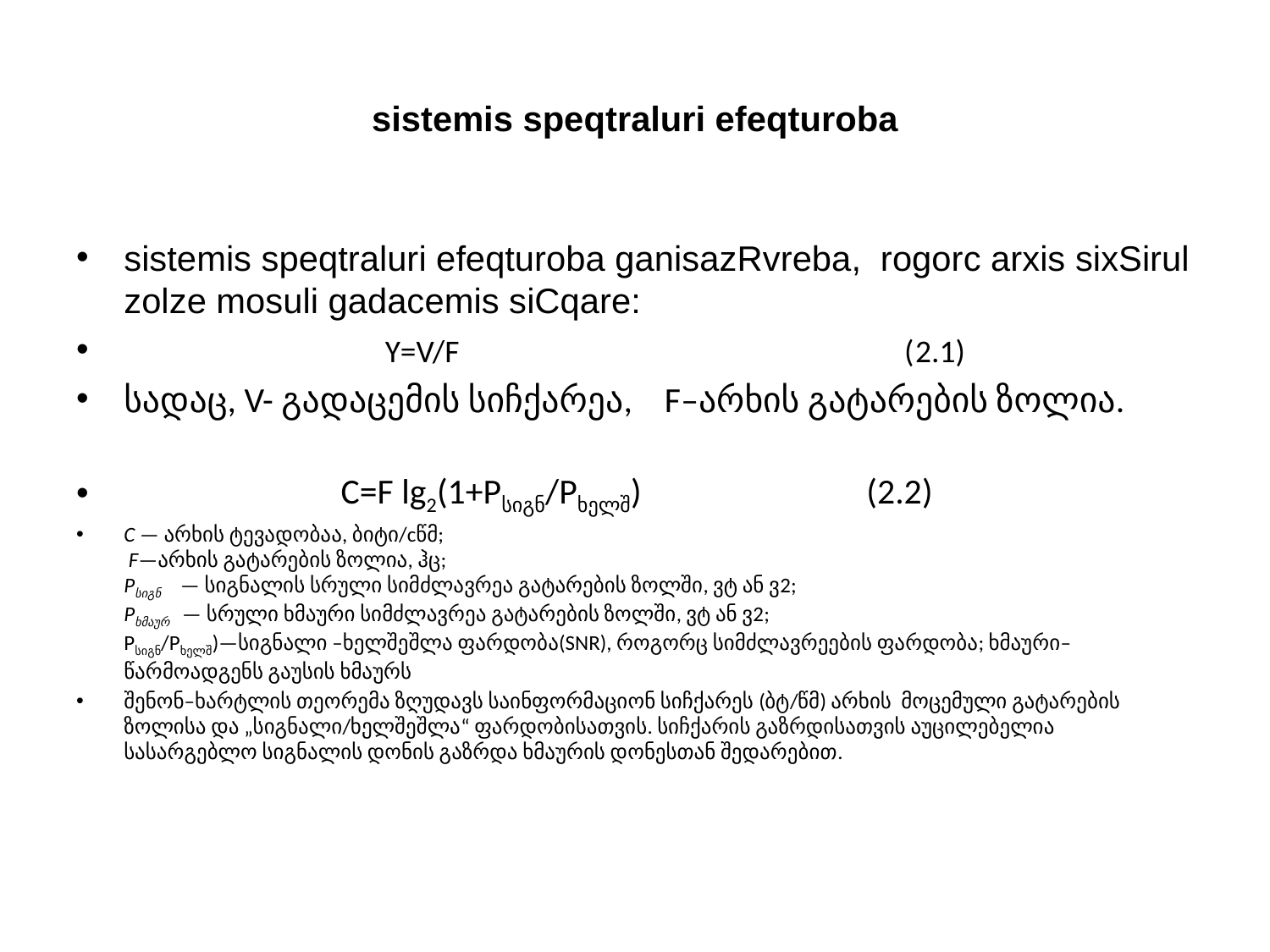

# sistemis speqtraluri efeqturoba

sistemis speqtraluri efeqturoba ganisazRvreba,  rogorc arxis sixSirul zolze mosuli gadacemis siCqare:
	                     Y=V/F                                                              (2.1)
სადაც, V- გადაცემის სიჩქარეა,    F–არხის გატარების ზოლია.
                           C=F lg2(1+Pსიგნ/Pხელშ)                            (2.2)
C — არხის ტევადობაა, ბიტი/сწმ;
 F—არხის გატარების ზოლია, ჰც;
Pსიგნ    — სიგნალის სრული სიმძლავრეა გატარების ზოლში, ვტ ან ვ2;
Pხმაურ   — სრული ხმაური სიმძლავრეა გატარების ზოლში, ვტ ან ვ2;
Pსიგნ/Pხელშ)—სიგნალი –ხელშეშლა ფარდობა(SNR), როგორც სიმძლავრეების ფარდობა; ხმაური– წარმოადგენს გაუსის ხმაურს
შენონ–ხარტლის თეორემა ზღუდავს საინფორმაციონ სიჩქარეს (ბტ/წმ) არხის  მოცემული გატარების ზოლისა და „სიგნალი/ხელშეშლა“ ფარდობისათვის. სიჩქარის გაზრდისათვის აუცილებელია სასარგებლო სიგნალის დონის გაზრდა ხმაურის დონესთან შედარებით.